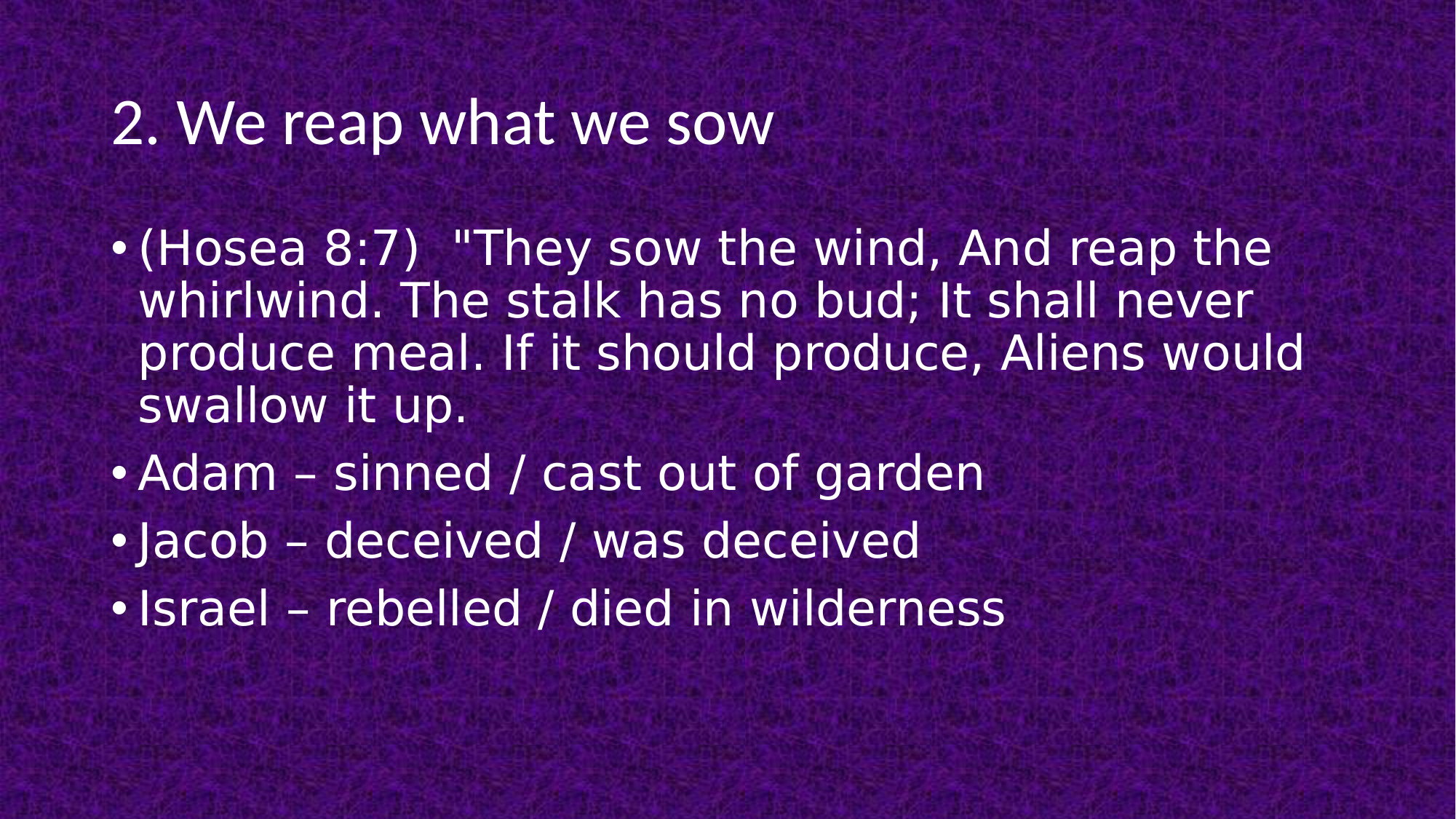

# 2. We reap what we sow
(Hosea 8:7)  "They sow the wind, And reap the whirlwind. The stalk has no bud; It shall never produce meal. If it should produce, Aliens would swallow it up.
Adam – sinned / cast out of garden
Jacob – deceived / was deceived
Israel – rebelled / died in wilderness